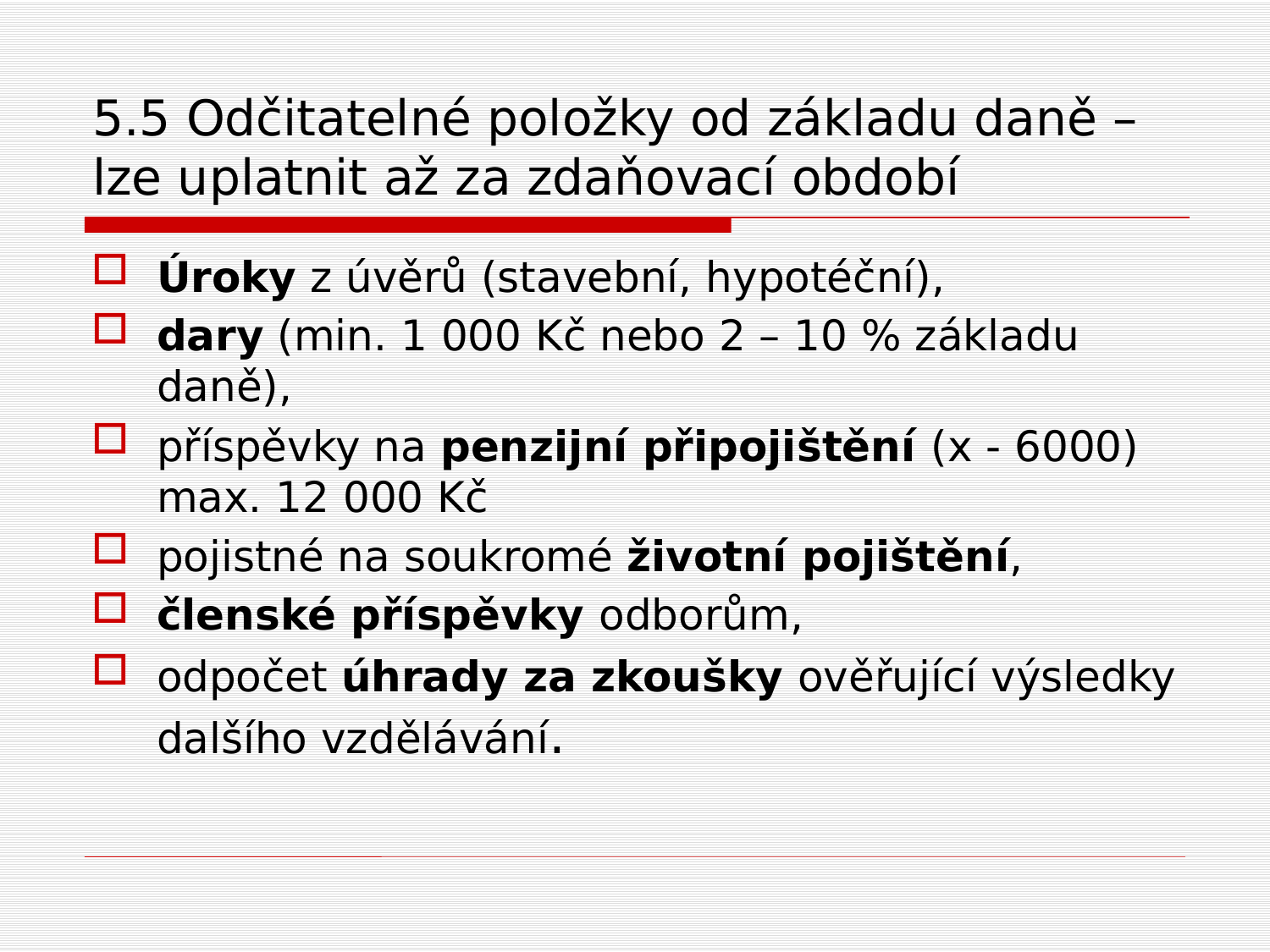

# 5.5 Odčitatelné položky od základu daně – lze uplatnit až za zdaňovací období
Úroky z úvěrů (stavební, hypotéční),
dary (min. 1 000 Kč nebo 2 – 10 % základu daně),
příspěvky na penzijní připojištění (x - 6000) max. 12 000 Kč
pojistné na soukromé životní pojištění,
členské příspěvky odborům,
odpočet úhrady za zkoušky ověřující výsledky dalšího vzdělávání.